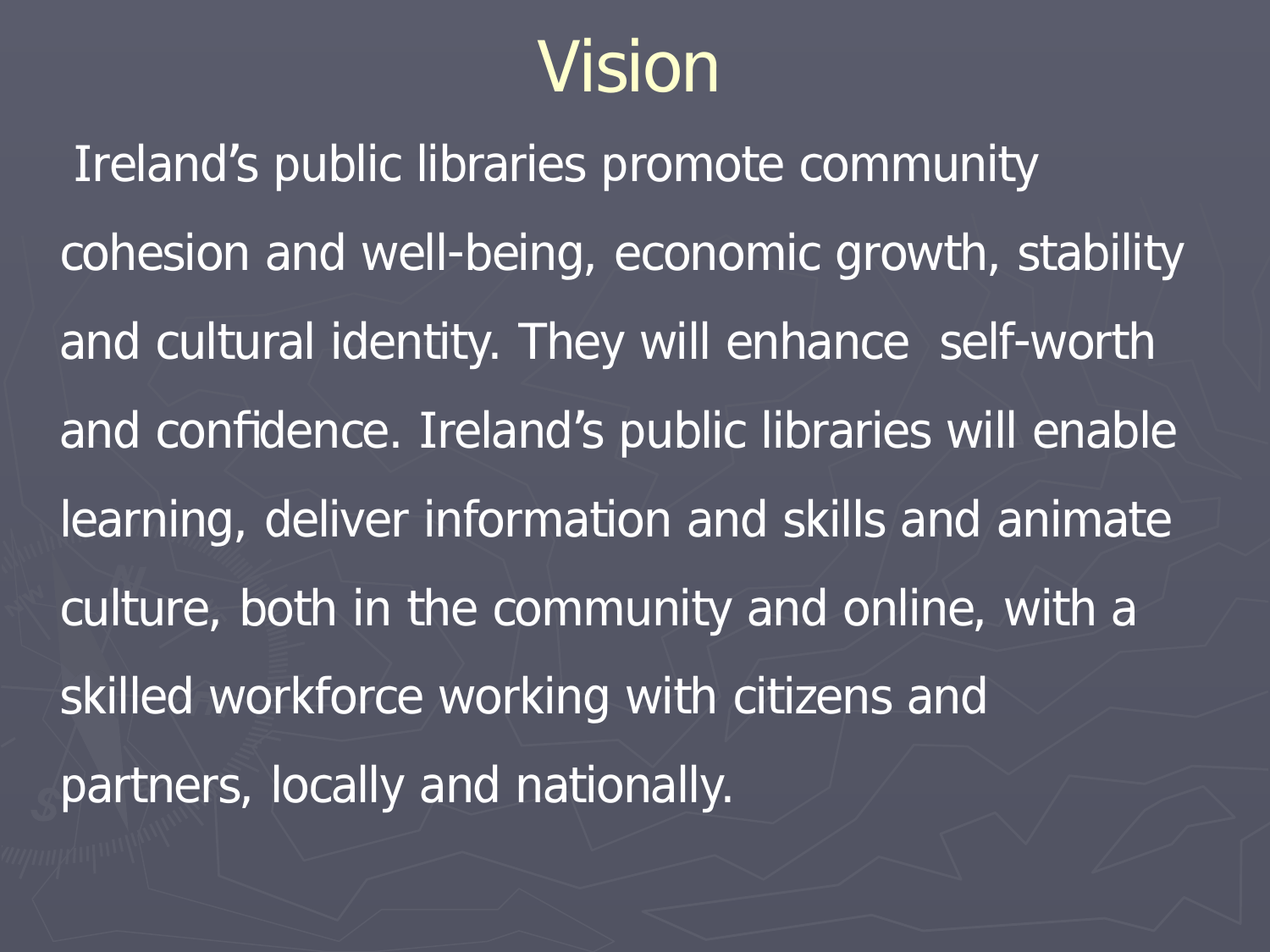

Vision
    Ireland’s public libraries promote community cohesion and well-being, economic growth, stability and cultural identity. They will enhance  self-worth and confidence. Ireland’s public libraries will enable learning, deliver information and skills and animate culture, both in the community and online, with a skilled workforce working with citizens and partners, locally and nationally.